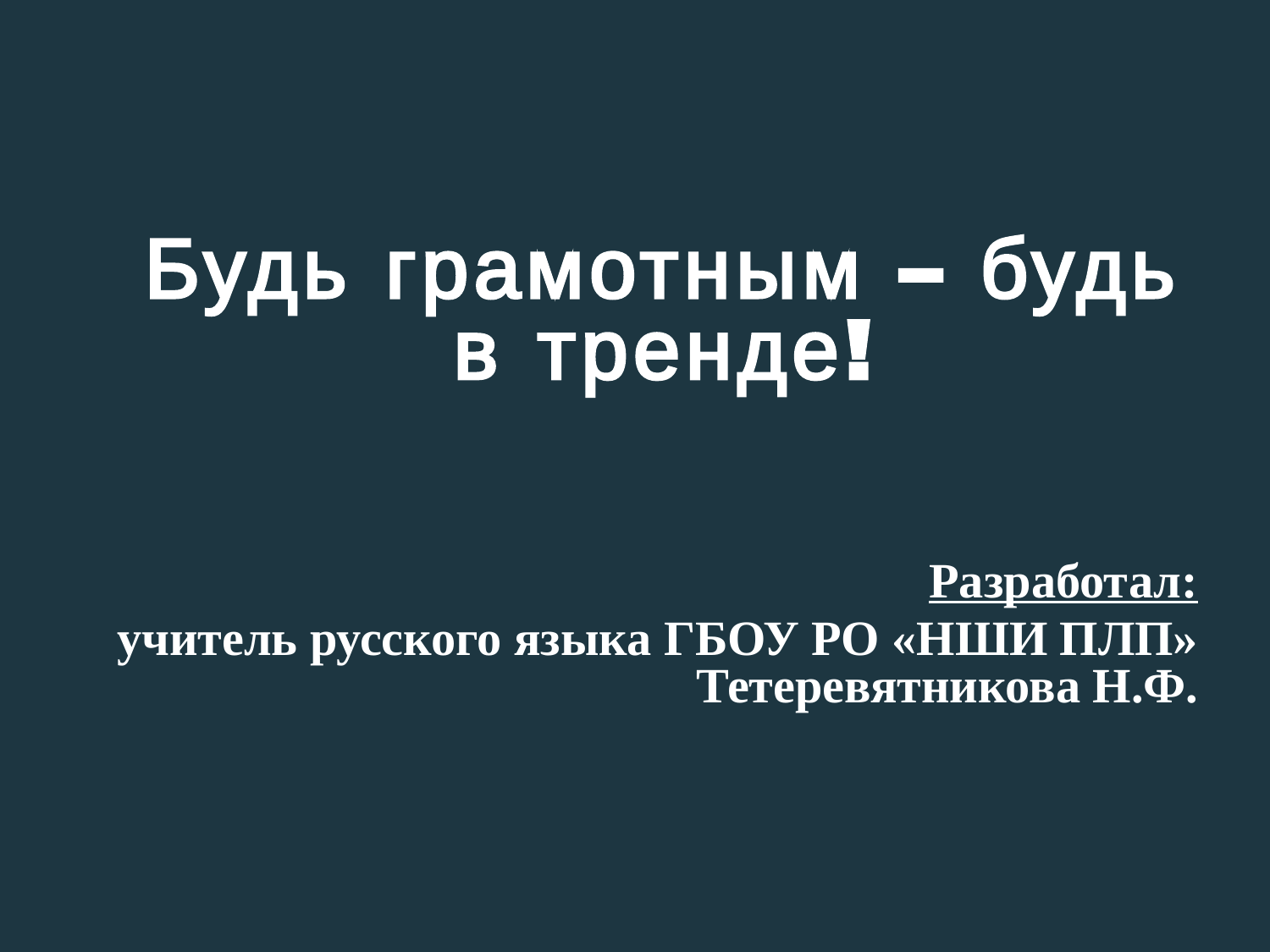

Будь грамотным – будь в тренде!

Разработал:
 учитель русского языка ГБОУ РО «НШИ ПЛП» Тетеревятникова Н.Ф.